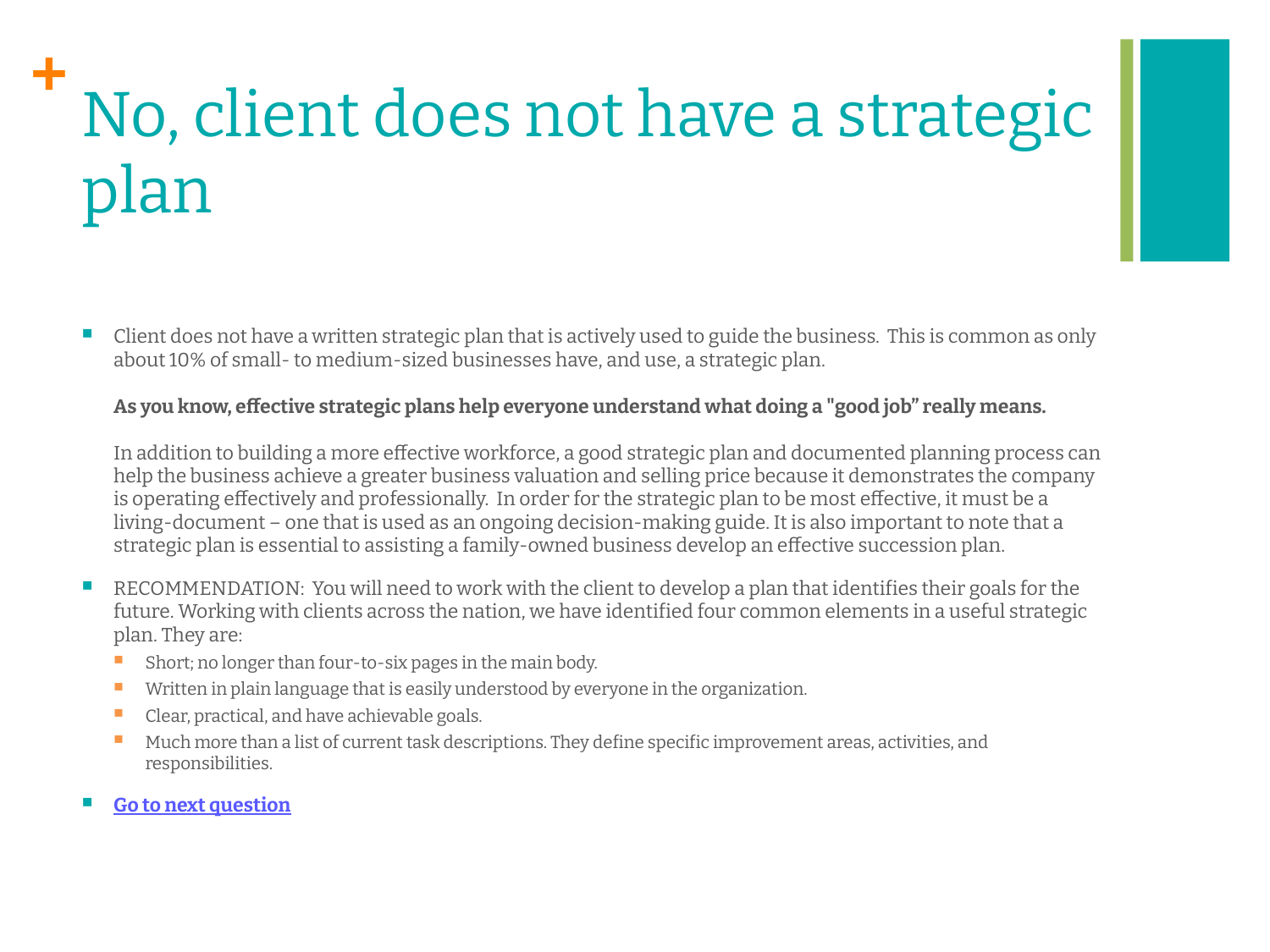

# No, client does not have a strategic plan

Client does not have a written strategic plan that is actively used to guide the business.  This is common as only about 10% of small- to medium-sized businesses have, and use, a strategic plan.
As you know, effective strategic plans help everyone understand what doing a "good job” really means.
In addition to building a more effective workforce, a good strategic plan and documented planning process can help the business achieve a greater business valuation and selling price because it demonstrates the company is operating effectively and professionally.  In order for the strategic plan to be most effective, it must be a living-document – one that is used as an ongoing decision-making guide. It is also important to note that a strategic plan is essential to assisting a family-owned business develop an effective succession plan.
RECOMMENDATION:  You will need to work with the client to develop a plan that identifies their goals for the future. Working with clients across the nation, we have identified four common elements in a useful strategic plan. They are:
Short; no longer than four-to-six pages in the main body.
Written in plain language that is easily understood by everyone in the organization.
Clear, practical, and have achievable goals.
Much more than a list of current task descriptions. They define specific improvement areas, activities, and responsibilities.
Go to next question